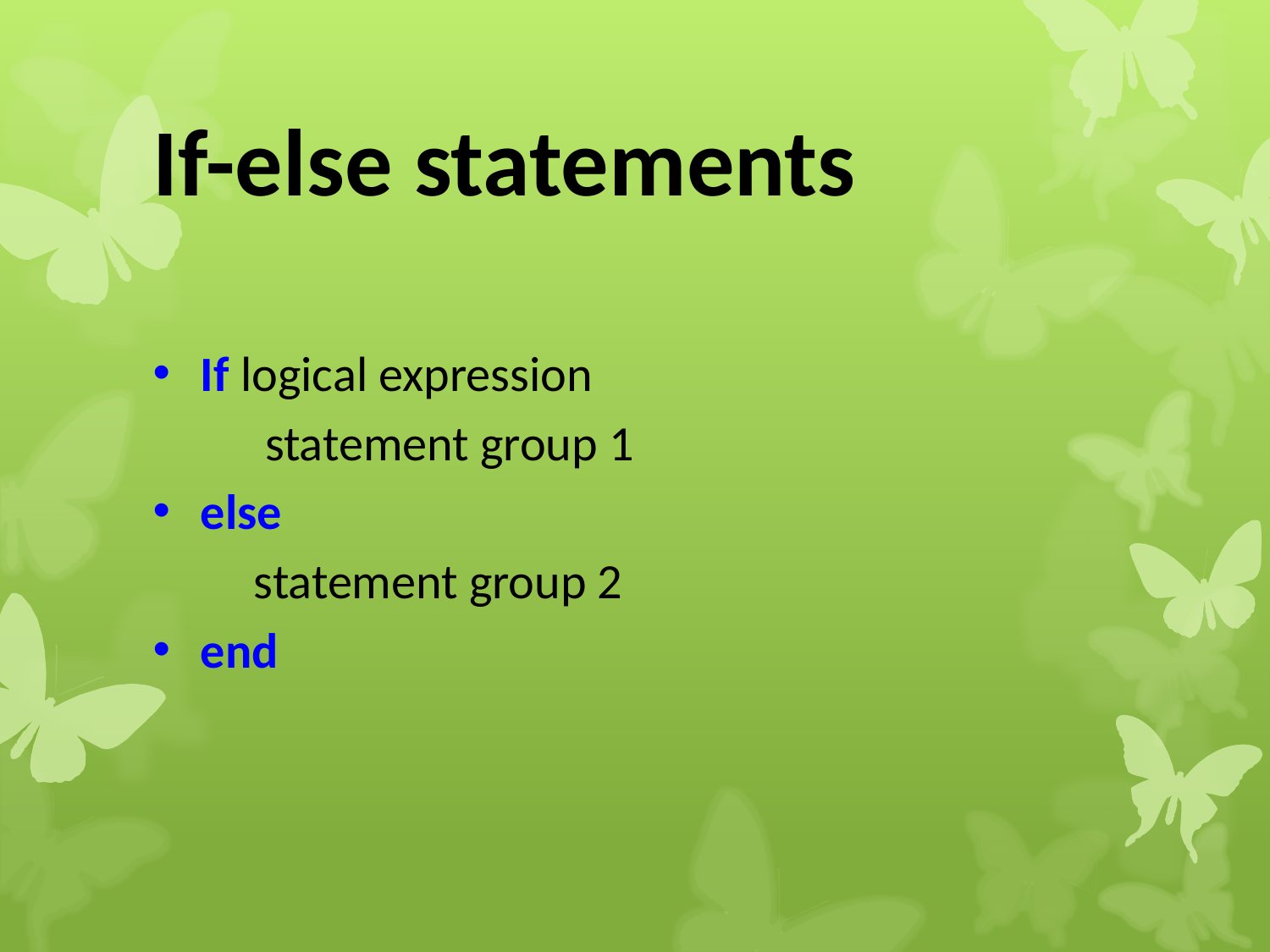

# If-else statements
If logical expression
          statement group 1
else
         statement group 2
end